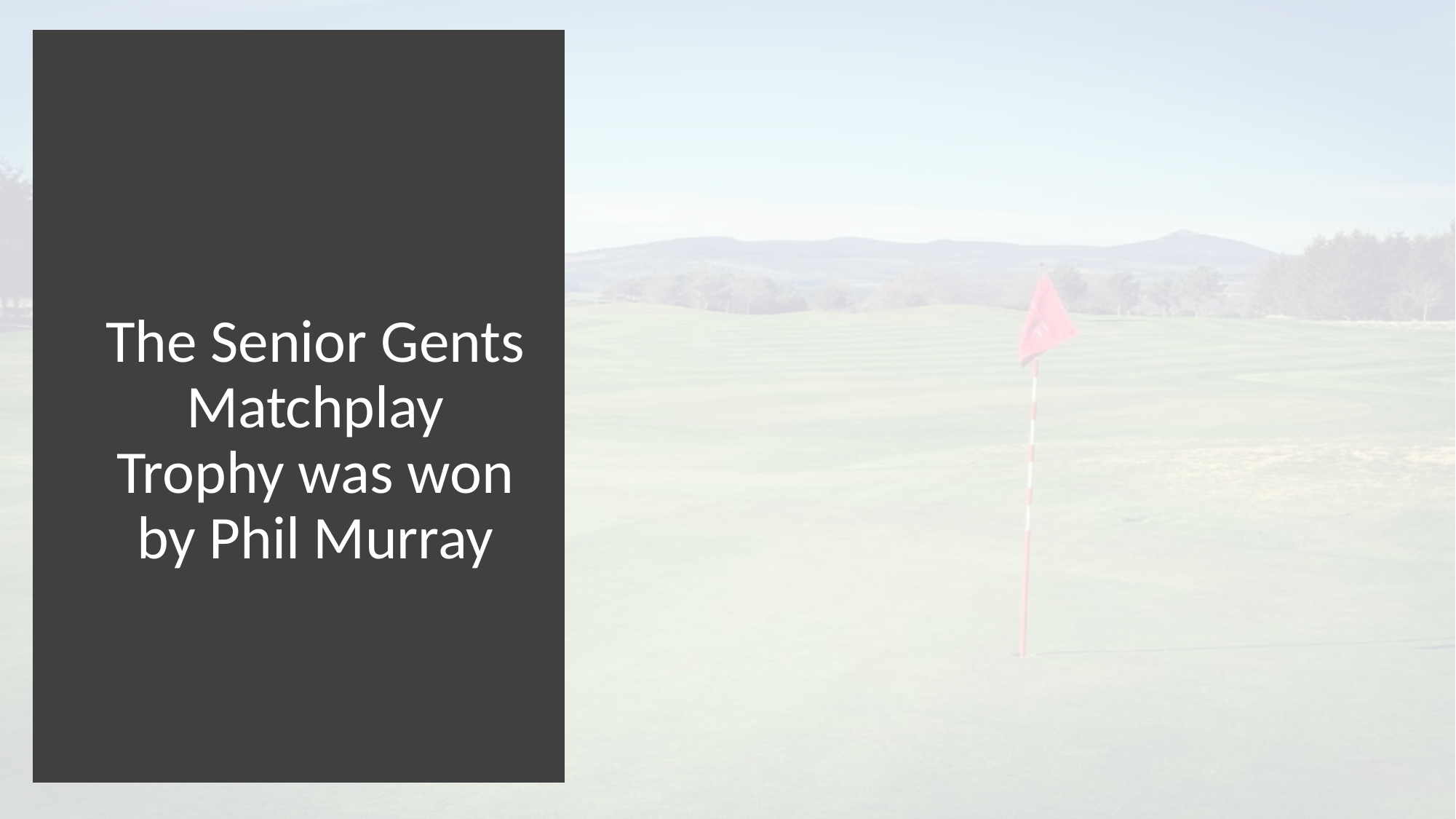

# The Senior Gents Matchplay Trophy was won by Phil Murray